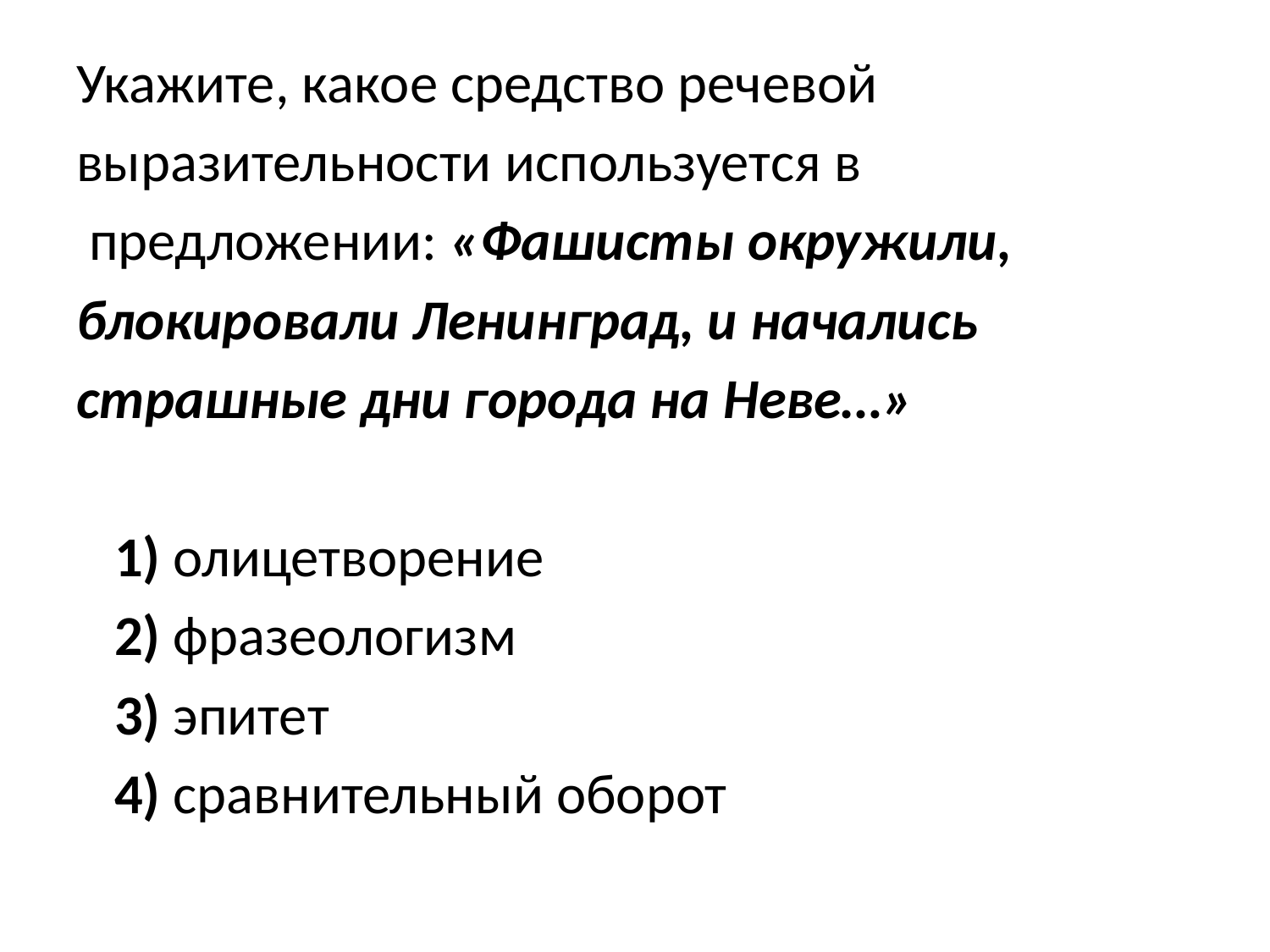

Укажите, какое средство речевой
выразительности используется в
 предложении: «Фашисты окружили,
блокировали Ленинград, и начались
страшные дни города на Неве…»

   1) олицетворение
   2) фразеологизм
   3) эпитет
   4) сравнительный оборот